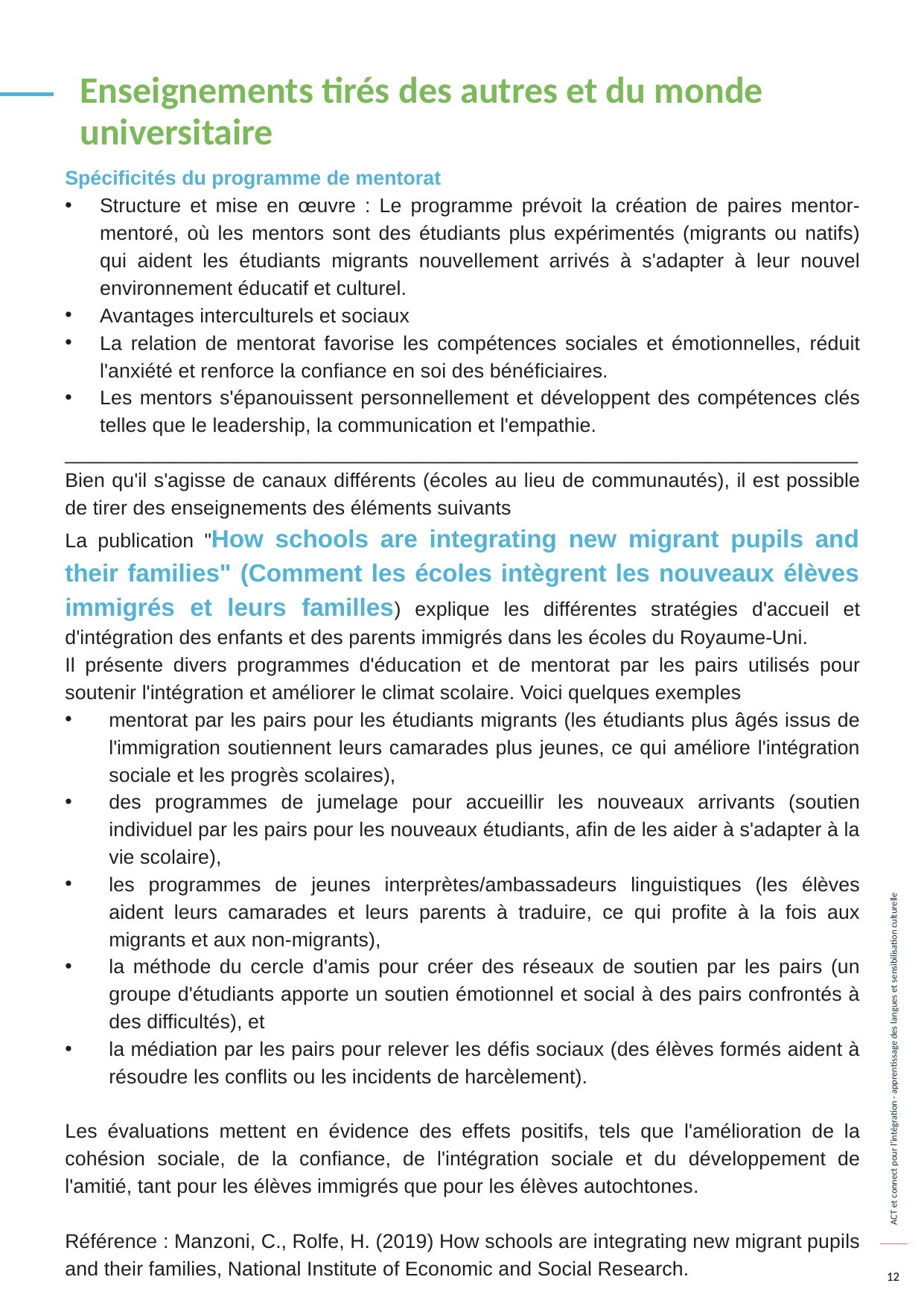

Enseignements tirés des autres et du monde universitaire

Spécificités du programme de mentorat
Structure et mise en œuvre : Le programme prévoit la création de paires mentor-mentoré, où les mentors sont des étudiants plus expérimentés (migrants ou natifs) qui aident les étudiants migrants nouvellement arrivés à s'adapter à leur nouvel environnement éducatif et culturel.
Avantages interculturels et sociaux
La relation de mentorat favorise les compétences sociales et émotionnelles, réduit l'anxiété et renforce la confiance en soi des bénéficiaires.
Les mentors s'épanouissent personnellement et développent des compétences clés telles que le leadership, la communication et l'empathie.
_______________________________________________________________________
Bien qu'il s'agisse de canaux différents (écoles au lieu de communautés), il est possible de tirer des enseignements des éléments suivants
La publication "How schools are integrating new migrant pupils and their families" (Comment les écoles intègrent les nouveaux élèves immigrés et leurs familles) explique les différentes stratégies d'accueil et d'intégration des enfants et des parents immigrés dans les écoles du Royaume-Uni.
Il présente divers programmes d'éducation et de mentorat par les pairs utilisés pour soutenir l'intégration et améliorer le climat scolaire. Voici quelques exemples
mentorat par les pairs pour les étudiants migrants (les étudiants plus âgés issus de l'immigration soutiennent leurs camarades plus jeunes, ce qui améliore l'intégration sociale et les progrès scolaires),
des programmes de jumelage pour accueillir les nouveaux arrivants (soutien individuel par les pairs pour les nouveaux étudiants, afin de les aider à s'adapter à la vie scolaire),
les programmes de jeunes interprètes/ambassadeurs linguistiques (les élèves aident leurs camarades et leurs parents à traduire, ce qui profite à la fois aux migrants et aux non-migrants),
la méthode du cercle d'amis pour créer des réseaux de soutien par les pairs (un groupe d'étudiants apporte un soutien émotionnel et social à des pairs confrontés à des difficultés), et
la médiation par les pairs pour relever les défis sociaux (des élèves formés aident à résoudre les conflits ou les incidents de harcèlement).

Les évaluations mettent en évidence des effets positifs, tels que l'amélioration de la cohésion sociale, de la confiance, de l'intégration sociale et du développement de l'amitié, tant pour les élèves immigrés que pour les élèves autochtones.

Référence : Manzoni, C., Rolfe, H. (2019) How schools are integrating new migrant pupils and their families, National Institute of Economic and Social Research.

12